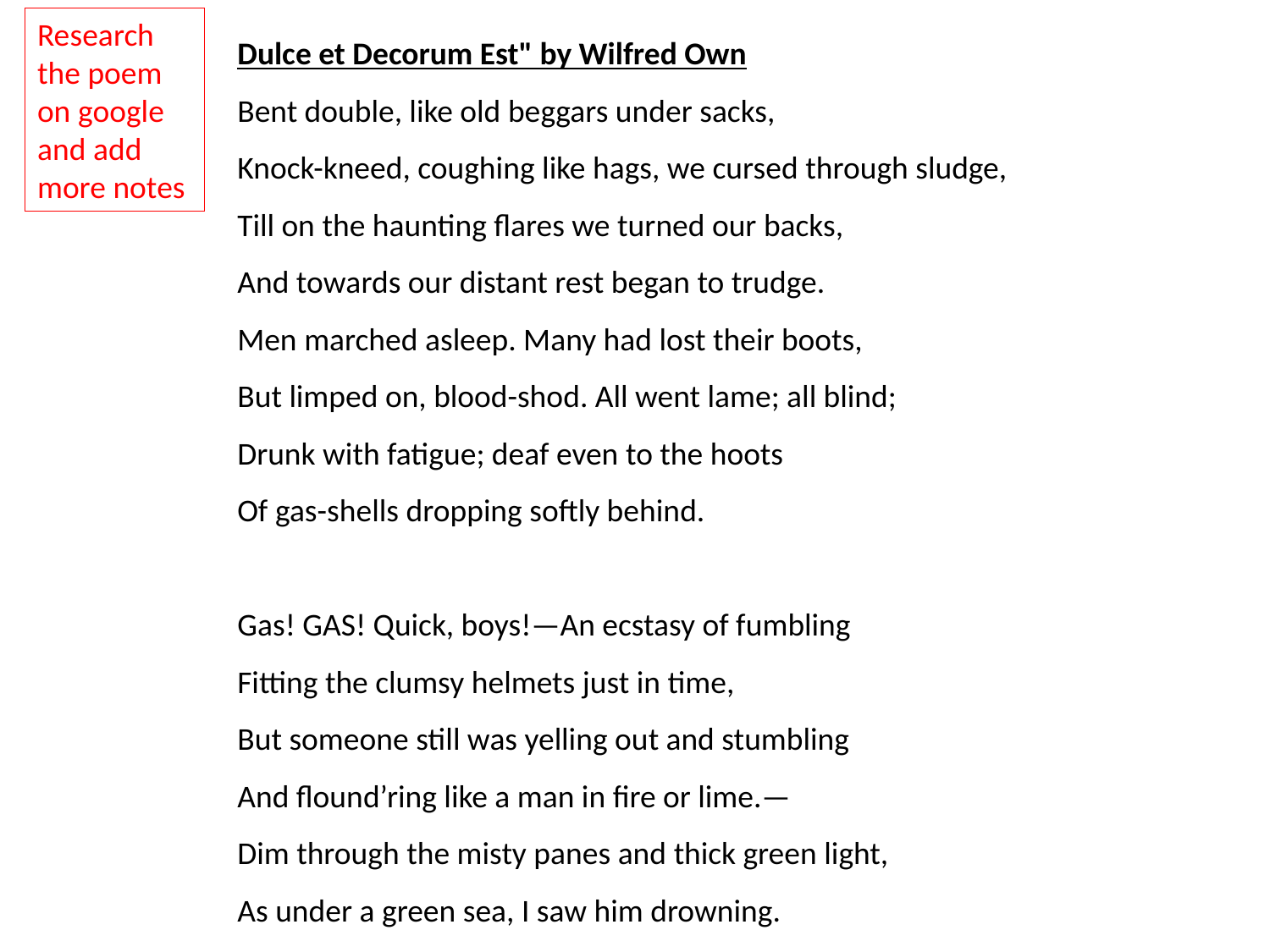

Research the poem on google and add more notes
Dulce et Decorum Est" by Wilfred Own
Bent double, like old beggars under sacks,
Knock-kneed, coughing like hags, we cursed through sludge,
Till on the haunting flares we turned our backs,
And towards our distant rest began to trudge.
Men marched asleep. Many had lost their boots,
But limped on, blood-shod. All went lame; all blind;
Drunk with fatigue; deaf even to the hoots
Of gas-shells dropping softly behind.

Gas! GAS! Quick, boys!—An ecstasy of fumbling
Fitting the clumsy helmets just in time,
But someone still was yelling out and stumbling
And flound’ring like a man in fire or lime.—
Dim through the misty panes and thick green light,
As under a green sea, I saw him drowning.